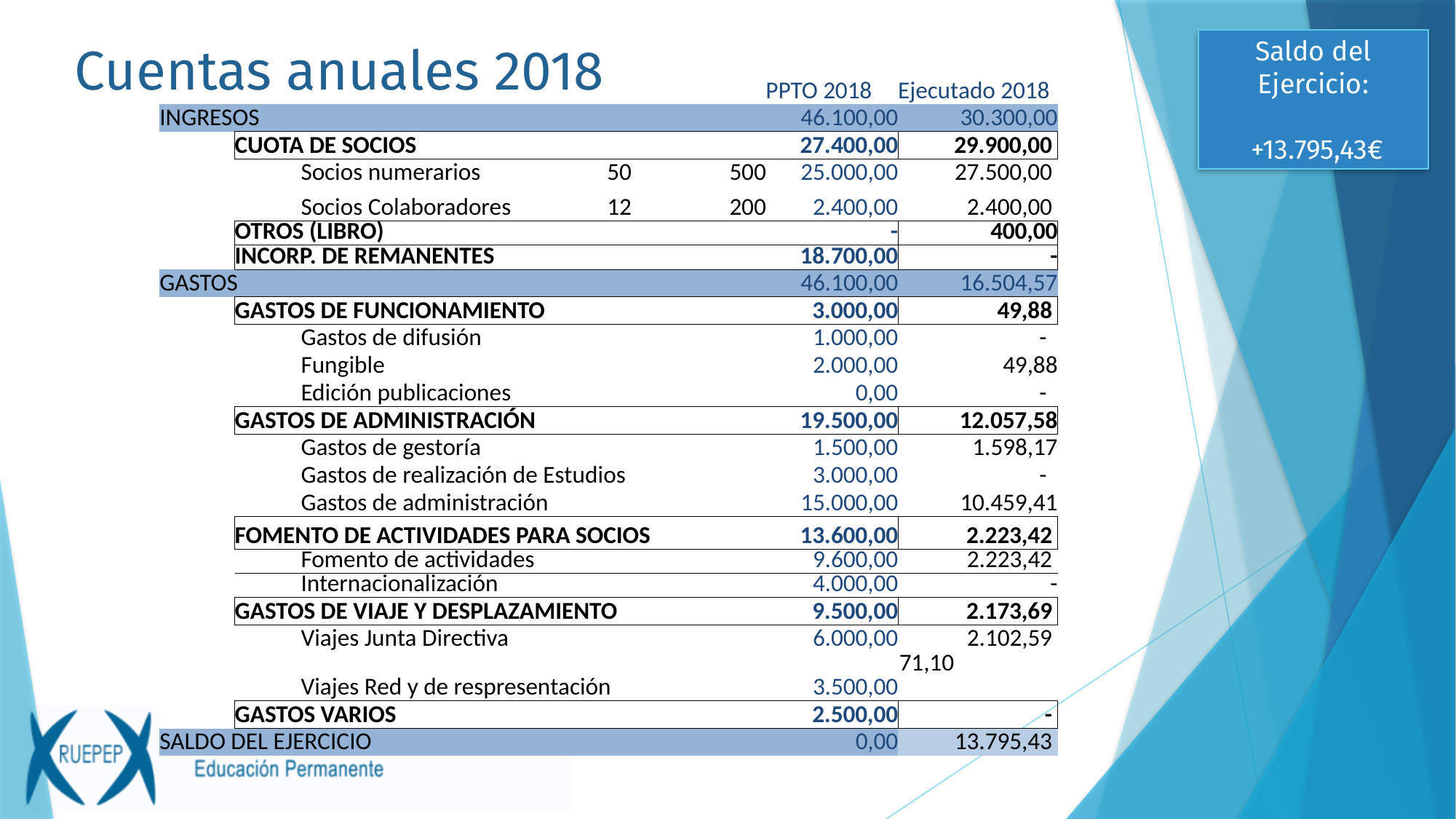

# Cuentas anuales 2018
Saldo del Ejercicio:

 +13.795,43€
|  |  |  |  |  | PPTO 2018 | Ejecutado 2018 |
| --- | --- | --- | --- | --- | --- | --- |
| INGRESOS |  |  |  |  | 46.100,00 | 30.300,00 |
|  | CUOTA DE SOCIOS |  |  |  | 27.400,00 | 29.900,00 |
|  |  | Socios numerarios | 50 | 500 | 25.000,00 | 27.500,00 |
|  |  | Socios Colaboradores | 12 | 200 | 2.400,00 | 2.400,00 |
|  | OTROS (LIBRO) |  |  |  | - | 400,00 |
|  | INCORP. DE REMANENTES |  |  |  | 18.700,00 | - |
| GASTOS |  |  |  |  | 46.100,00 | 16.504,57 |
|  | GASTOS DE FUNCIONAMIENTO |  |  |  | 3.000,00 | 49,88 |
|  |  | Gastos de difusión |  |  | 1.000,00 | - |
|  |  | Fungible |  |  | 2.000,00 | 49,88 |
|  |  | Edición publicaciones |  |  | 0,00 | - |
|  | GASTOS DE ADMINISTRACIÓN |  |  |  | 19.500,00 | 12.057,58 |
|  |  | Gastos de gestoría |  |  | 1.500,00 | 1.598,17 |
|  |  | Gastos de realización de Estudios |  |  | 3.000,00 | - |
|  |  | Gastos de administración |  |  | 15.000,00 | 10.459,41 |
|  | FOMENTO DE ACTIVIDADES PARA SOCIOS |  |  |  | 13.600,00 | 2.223,42 |
|  |  | Fomento de actividades |  |  | 9.600,00 | 2.223,42 |
|  |  | Internacionalización |  |  | 4.000,00 | - |
|  | GASTOS DE VIAJE Y DESPLAZAMIENTO |  |  |  | 9.500,00 | 2.173,69 |
|  |  | Viajes Junta Directiva |  |  | 6.000,00 | 2.102,59 |
|  |  | Viajes Red y de respresentación |  |  | 3.500,00 | 71,10 |
|  | GASTOS VARIOS |  |  |  | 2.500,00 | - |
| SALDO DEL EJERCICIO |  |  |  |  | 0,00 | 13.795,43 |